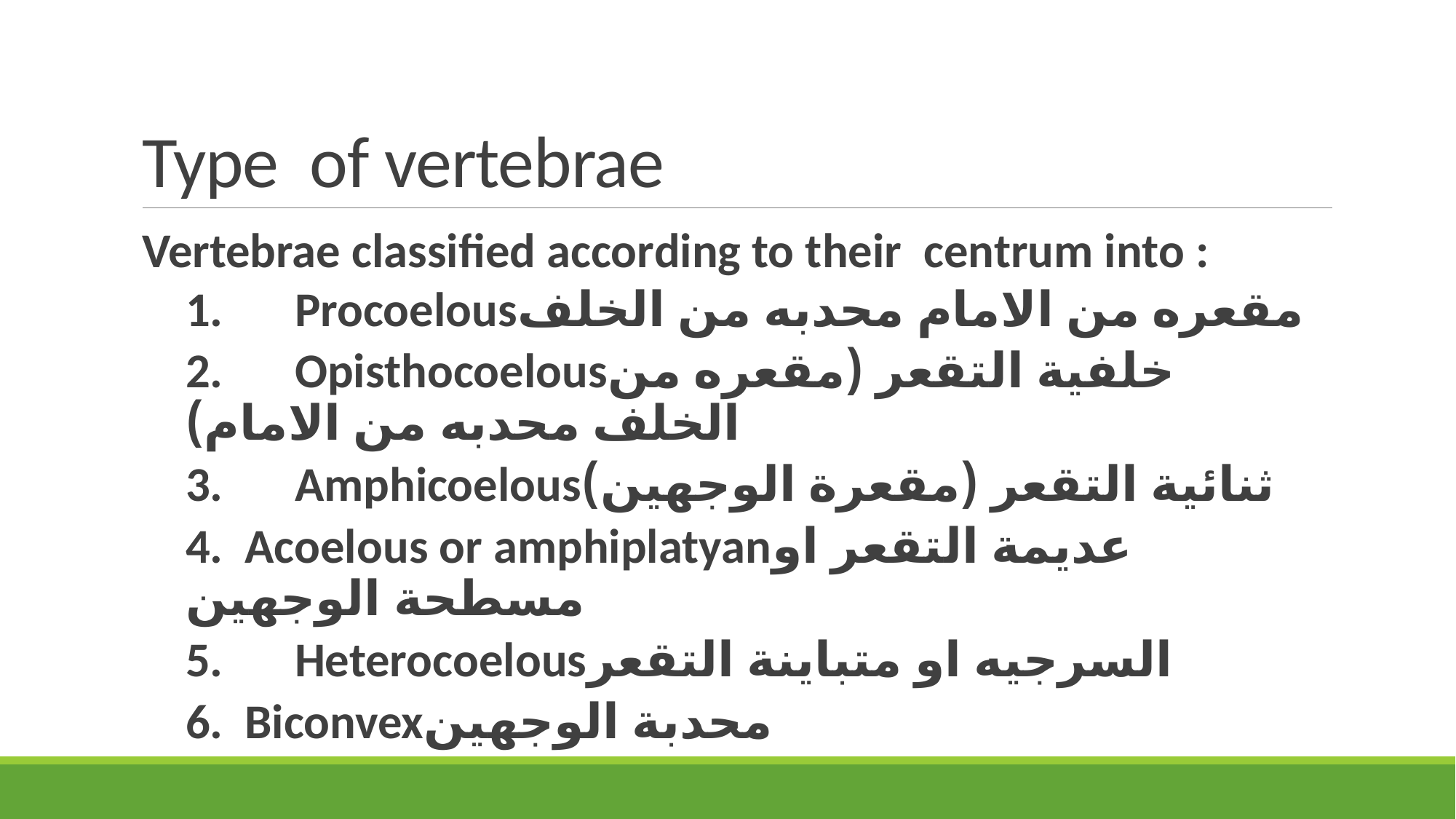

# Type  of vertebrae
Vertebrae classified according to their  centrum into :
1.	Procoelousمقعره من الامام محدبه من الخلف
2.	Opisthocoelousخلفية التقعر (مقعره من الخلف محدبه من الامام)
3.	Amphicoelousثنائية التقعر (مقعرة الوجهين)
4.  Acoelous or amphiplatyanعديمة التقعر او مسطحة الوجهين
5.	Heterocoelousالسرجيه او متباينة التقعر
6.  Biconvexمحدبة الوجهين